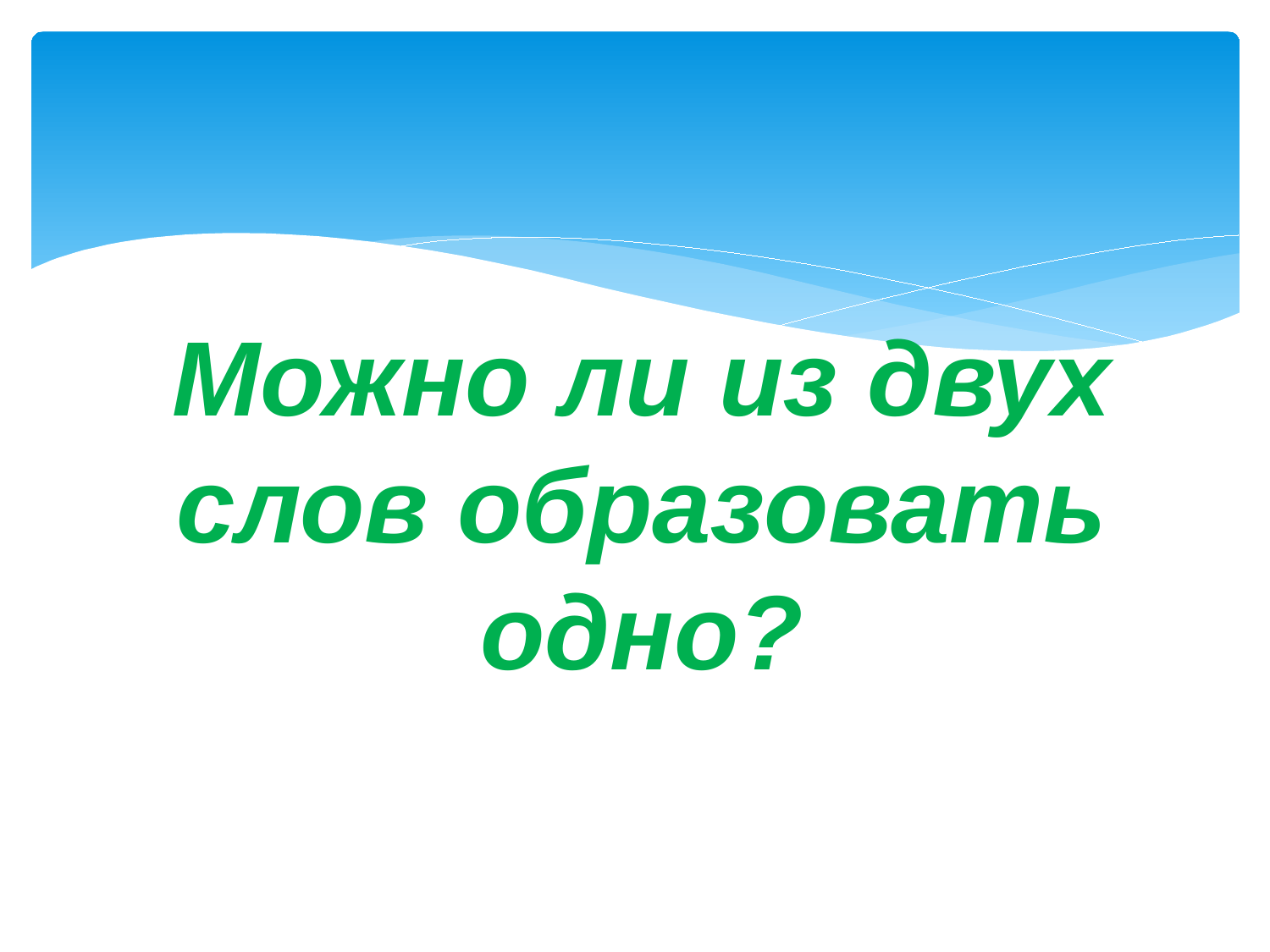

# Можно ли из двух слов образовать одно?